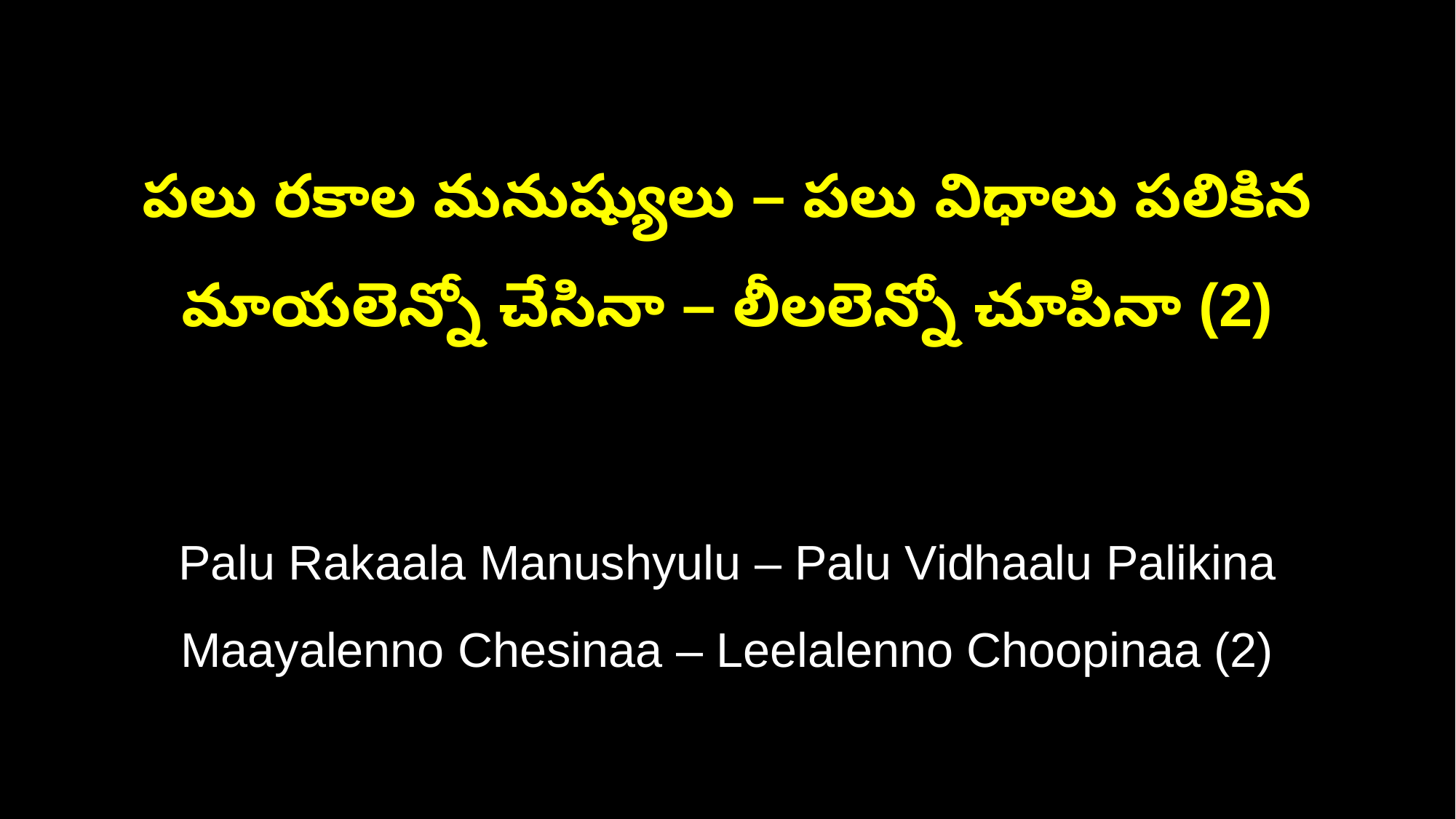

పలు రకాల మనుష్యులు – పలు విధాలు పలికిన
మాయలెన్నో చేసినా – లీలలెన్నో చూపినా (2)
Palu Rakaala Manushyulu – Palu Vidhaalu Palikina
Maayalenno Chesinaa – Leelalenno Choopinaa (2)